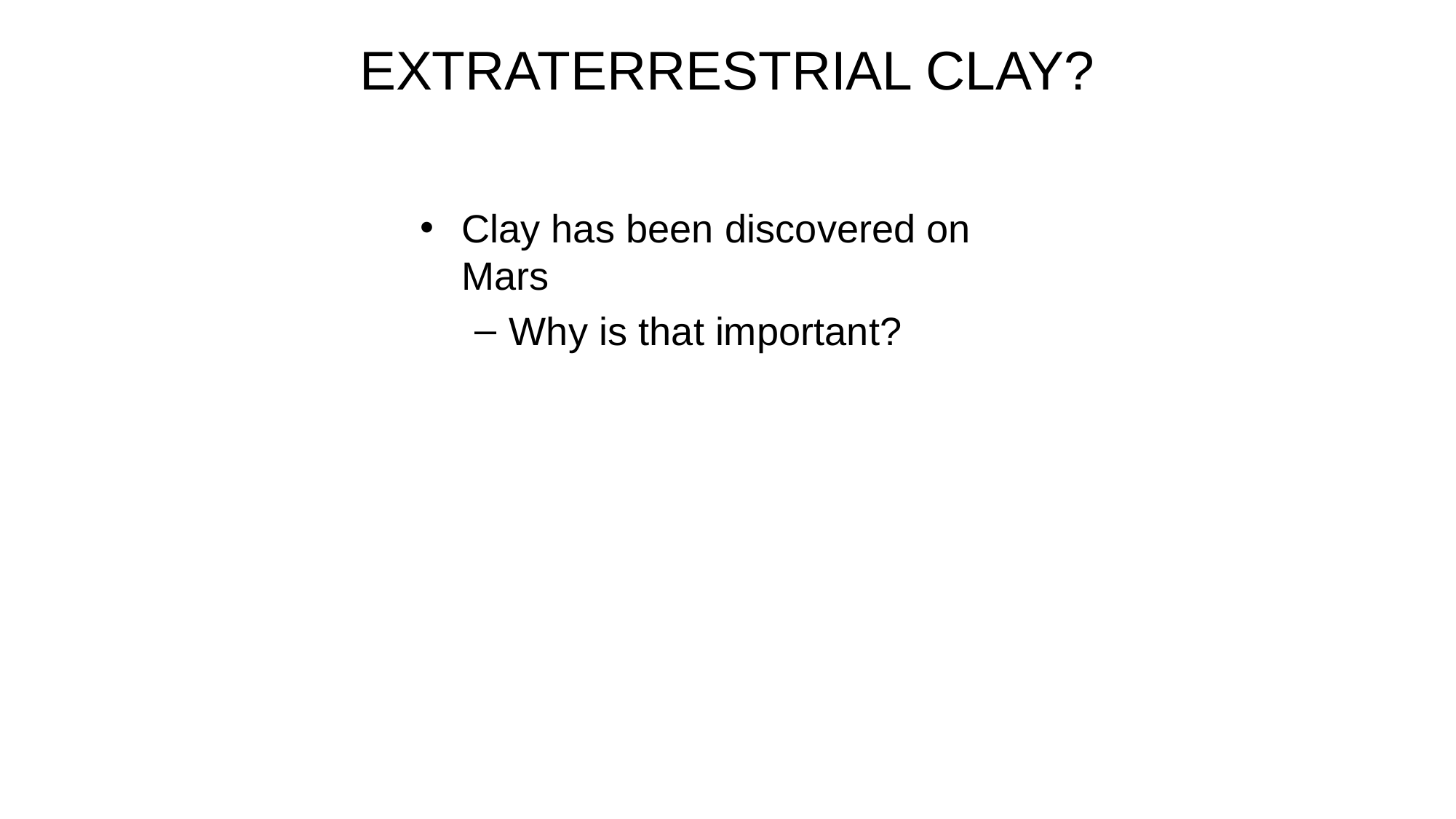

# Extraterrestrial Clay?
Clay has been discovered on Mars
Why is that important?